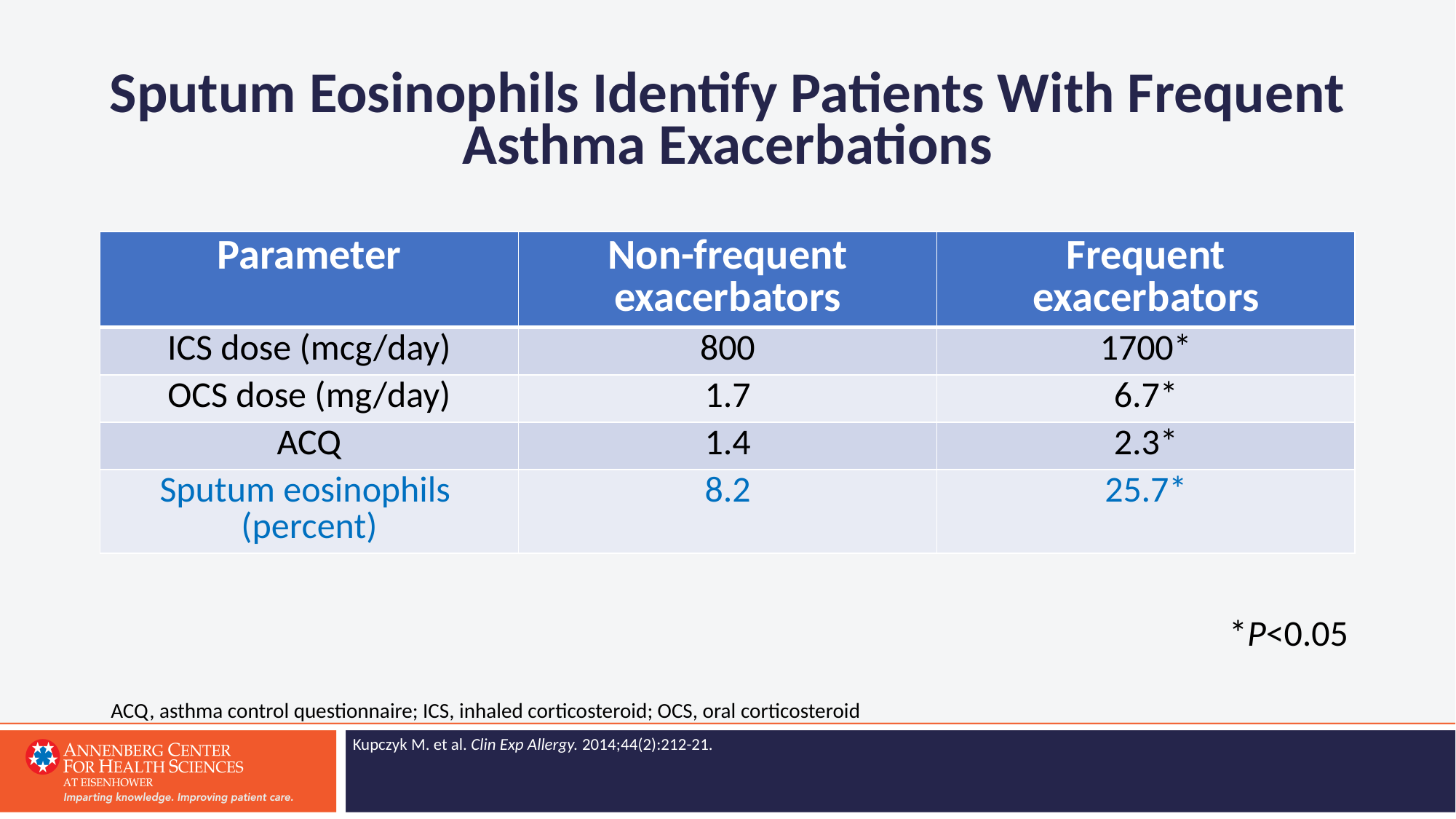

# Sputum Eosinophils Identify Patients With Frequent Asthma Exacerbations
| Parameter | Non-frequent exacerbators | Frequent exacerbators |
| --- | --- | --- |
| ICS dose (mcg/day) | 800 | 1700\* |
| OCS dose (mg/day) | 1.7 | 6.7\* |
| ACQ | 1.4 | 2.3\* |
| Sputum eosinophils (percent) | 8.2 | 25.7\* |
*P<0.05
ACQ, asthma control questionnaire; ICS, inhaled corticosteroid; OCS, oral corticosteroid
Kupczyk M. et al. Clin Exp Allergy. 2014;44(2):212-21.